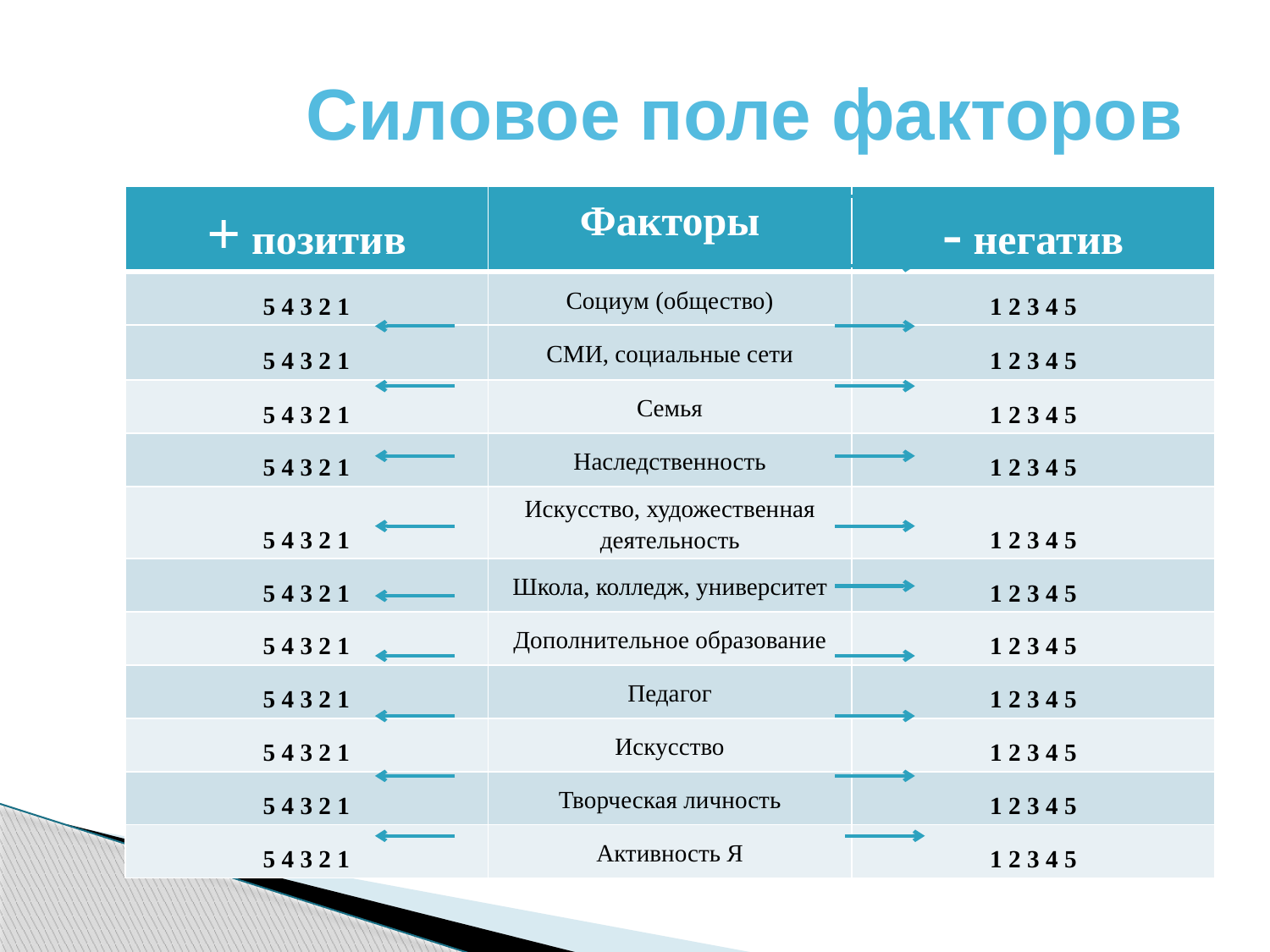

# Силовое поле факторов
| + позитив | Факторы | - негатив |
| --- | --- | --- |
| 5 4 3 2 1 | Социум (общество) | 1 2 3 4 5 |
| 5 4 3 2 1 | СМИ, социальные сети | 1 2 3 4 5 |
| 5 4 3 2 1 | Семья | 1 2 3 4 5 |
| 5 4 3 2 1 | Наследственность | 1 2 3 4 5 |
| 5 4 3 2 1 | Искусство, художественная деятельность | 1 2 3 4 5 |
| 5 4 3 2 1 | Школа, колледж, университет | 1 2 3 4 5 |
| 5 4 3 2 1 | Дополнительное образование | 1 2 3 4 5 |
| 5 4 3 2 1 | Педагог | 1 2 3 4 5 |
| 5 4 3 2 1 | Искусство | 1 2 3 4 5 |
| 5 4 3 2 1 | Творческая личность | 1 2 3 4 5 |
| 5 4 3 2 1 | Активность Я | 1 2 3 4 5 |